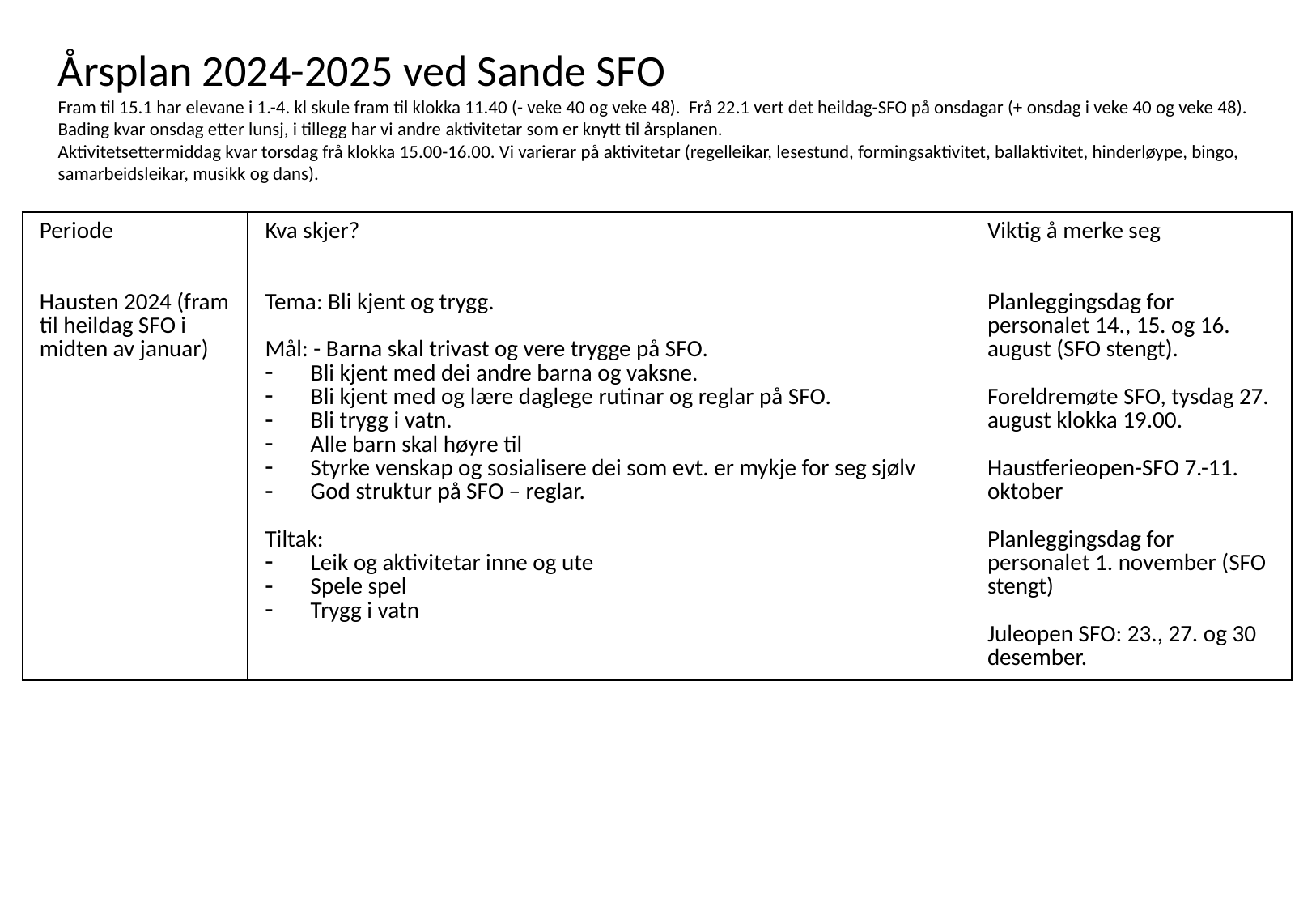

Årsplan 2024-2025 ved Sande SFO
Fram til 15.1 har elevane i 1.-4. kl skule fram til klokka 11.40 (- veke 40 og veke 48).  Frå 22.1 vert det heildag-SFO på onsdagar (+ onsdag i veke 40 og veke 48).
Bading kvar onsdag etter lunsj, i tillegg har vi andre aktivitetar som er knytt til årsplanen.
Aktivitetsettermiddag kvar torsdag frå klokka 15.00-16.00. Vi varierar på aktivitetar (regelleikar, lesestund, formingsaktivitet, ballaktivitet, hinderløype, bingo, samarbeidsleikar, musikk og dans).
| Periode | Kva skjer? | Viktig å merke seg |
| --- | --- | --- |
| Hausten 2024 (fram til heildag SFO i midten av januar) | Tema: Bli kjent og trygg. Mål: - Barna skal trivast og vere trygge på SFO. Bli kjent med dei andre barna og vaksne. Bli kjent med og lære daglege rutinar og reglar på SFO. Bli trygg i vatn. Alle barn skal høyre til Styrke venskap og sosialisere dei som evt. er mykje for seg sjølv God struktur på SFO – reglar. Tiltak: Leik og aktivitetar inne og ute Spele spel Trygg i vatn | Planleggingsdag for personalet 14., 15. og 16. august (SFO stengt). Foreldremøte SFO, tysdag 27. august klokka 19.00. Haustferieopen-SFO 7.-11. oktober Planleggingsdag for personalet 1. november (SFO stengt) Juleopen SFO: 23., 27. og 30 desember. |